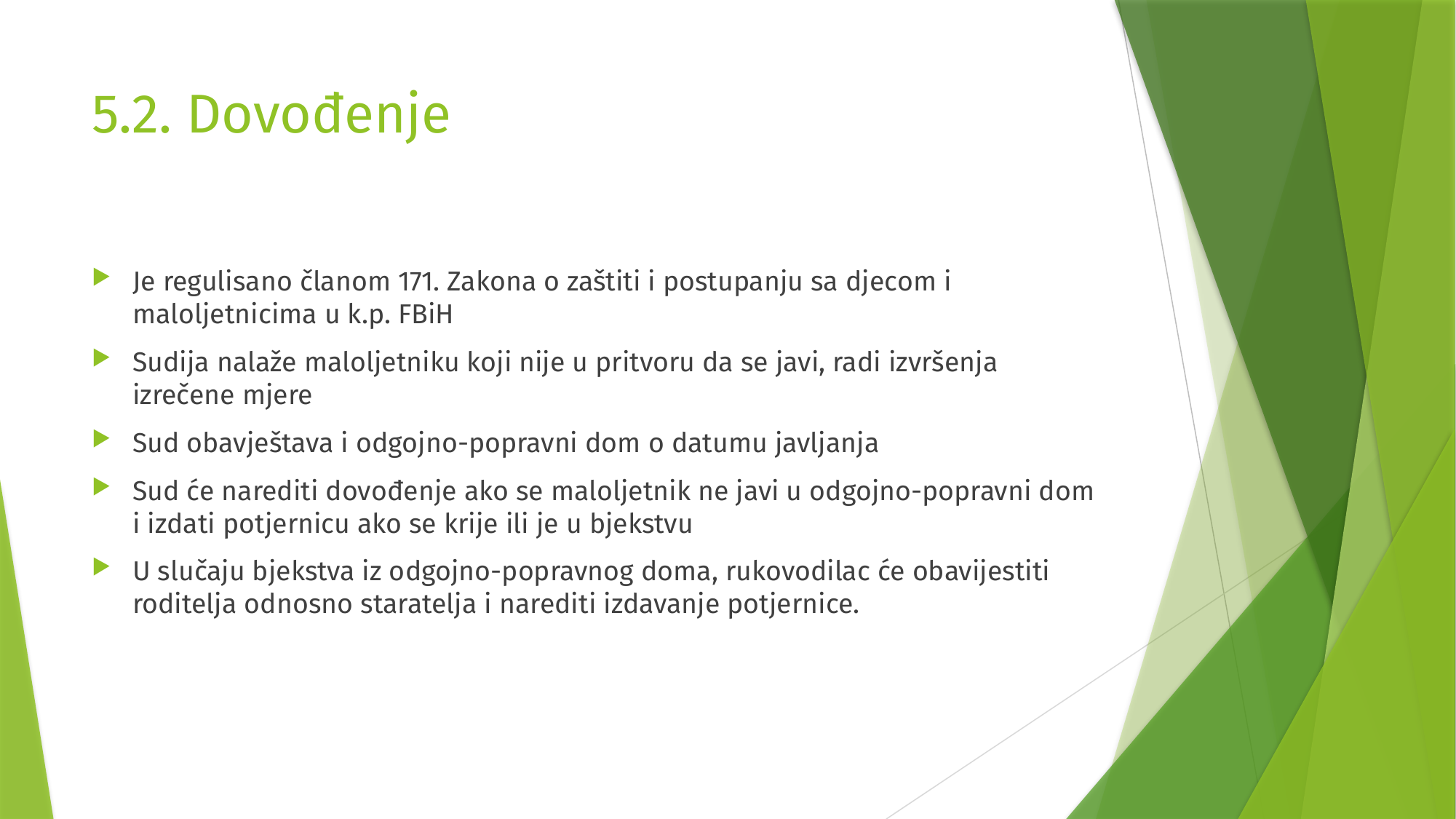

# 5.2. Dovođenje
Je regulisano članom 171. Zakona o zaštiti i postupanju sa djecom i maloljetnicima u k.p. FBiH
Sudija nalaže maloljetniku koji nije u pritvoru da se javi, radi izvršenja izrečene mjere
Sud obavještava i odgojno-popravni dom o datumu javljanja
Sud će narediti dovođenje ako se maloljetnik ne javi u odgojno-popravni dom i izdati potjernicu ako se krije ili je u bjekstvu
U slučaju bjekstva iz odgojno-popravnog doma, rukovodilac će obavijestiti roditelja odnosno staratelja i narediti izdavanje potjernice.